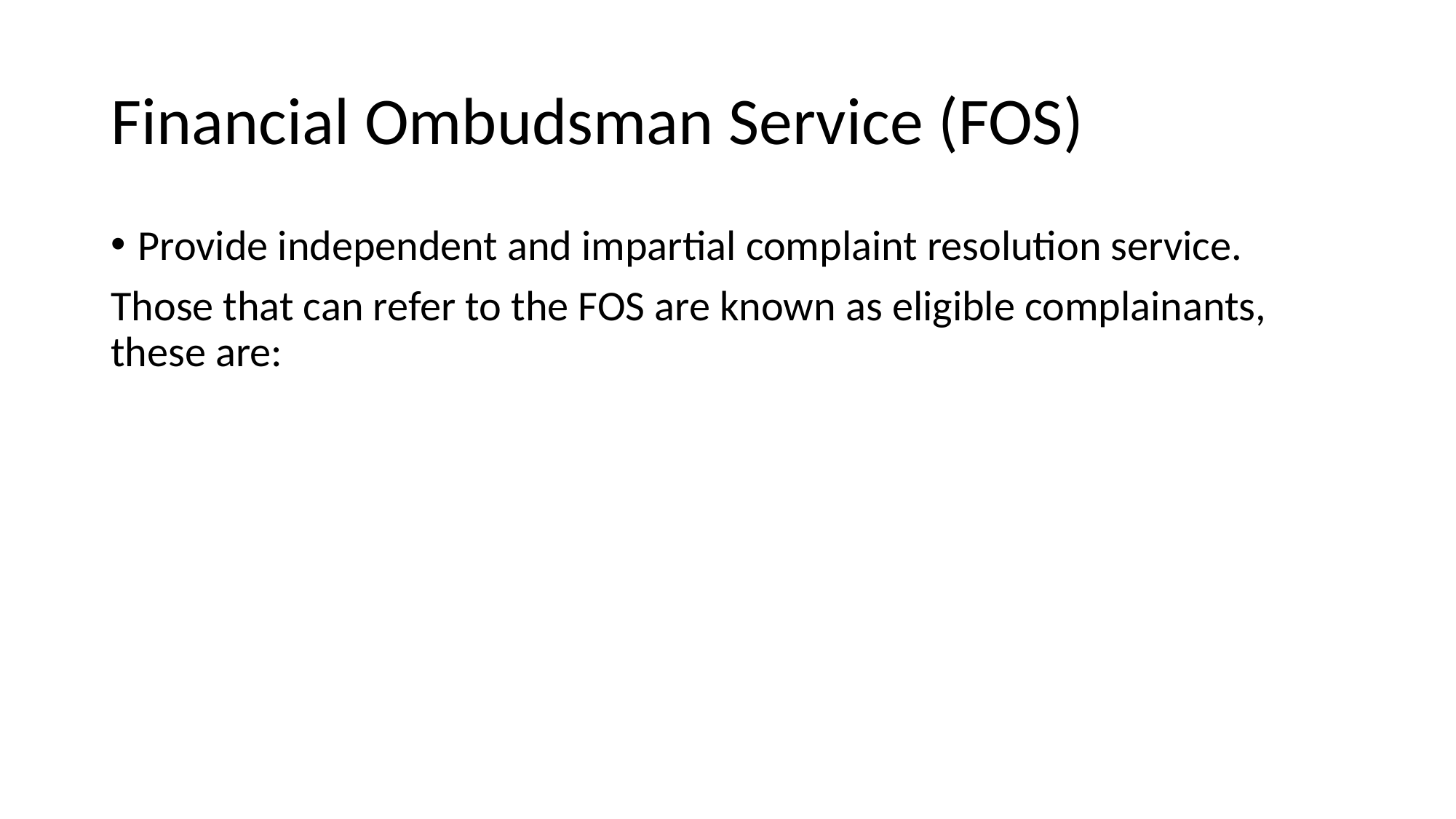

# Financial Ombudsman Service (FOS)
Provide independent and impartial complaint resolution service.
Those that can refer to the FOS are known as eligible complainants, these are: